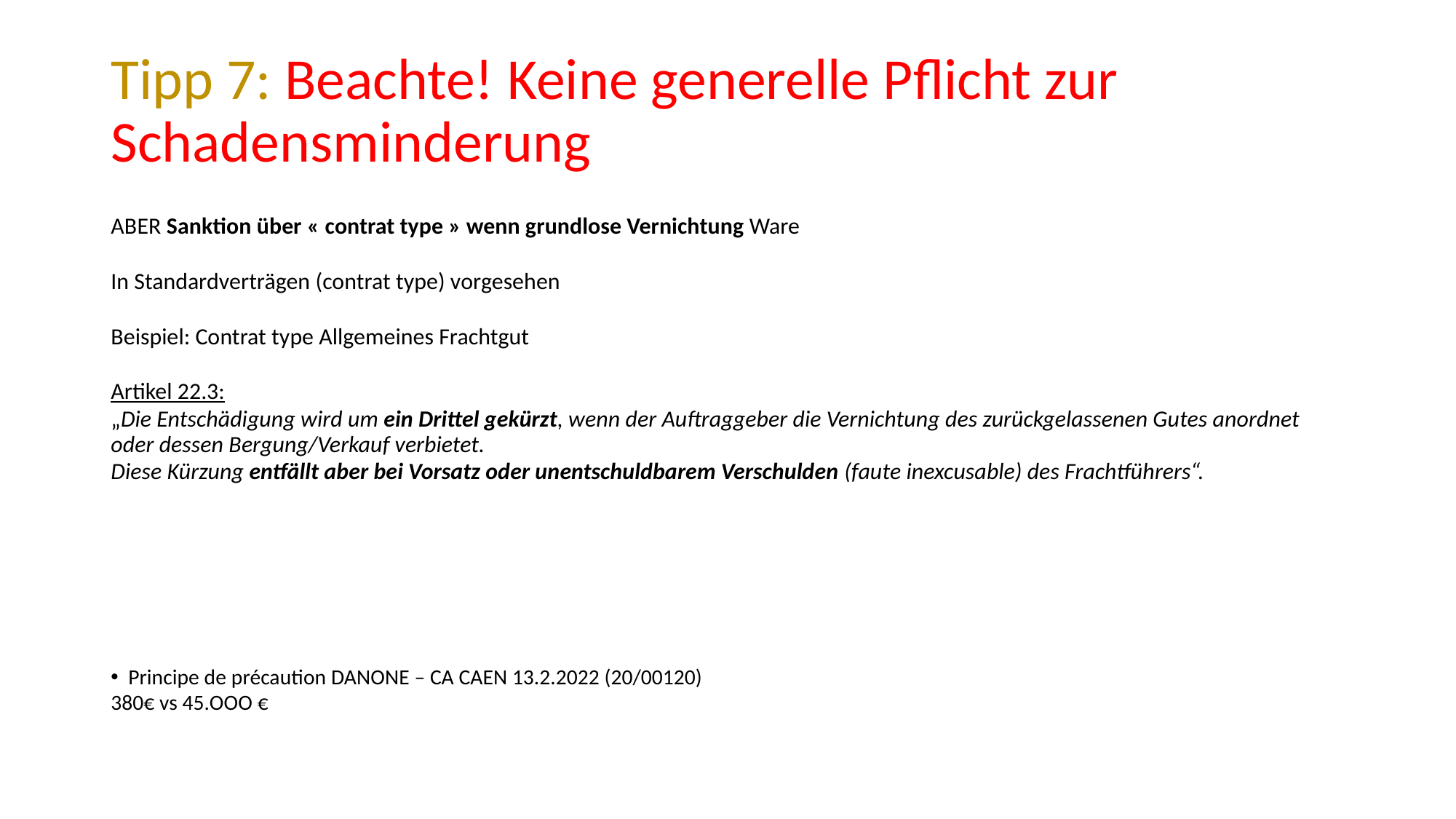

# Tipp 7: Beachte! Keine generelle Pflicht zur Schadensminderung

ABER Sanktion über « contrat type » wenn grundlose Vernichtung Ware

In Standardverträgen (contrat type) vorgesehen

Beispiel: Contrat type Allgemeines Frachtgut

Artikel 22.3:
„Die Entschädigung wird um ein Drittel gekürzt, wenn der Auftraggeber die Vernichtung des zurückgelassenen Gutes anordnet oder dessen Bergung/Verkauf verbietet.
Diese Kürzung entfällt aber bei Vorsatz oder unentschuldbarem Verschulden (faute inexcusable) des Frachtführers“.

Principe de précaution DANONE – CA CAEN 13.2.2022 (20/00120)
380€ vs 45.OOO €